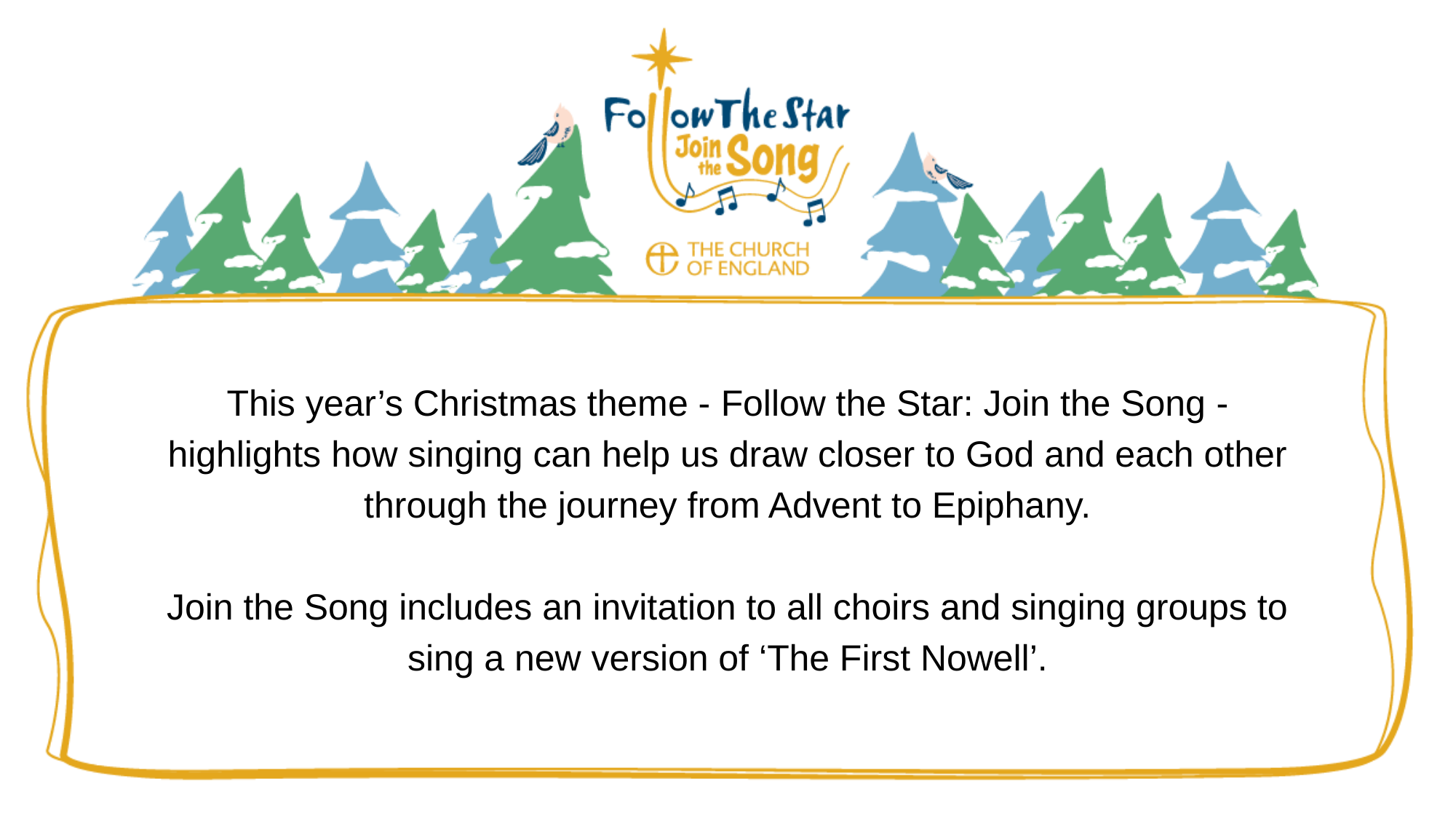

This year’s Christmas theme - Follow the Star: Join the Song - highlights how singing can help us draw closer to God and each other through the journey from Advent to Epiphany.

Join the Song includes an invitation to all choirs and singing groups to sing a new version of ‘The First Nowell’.